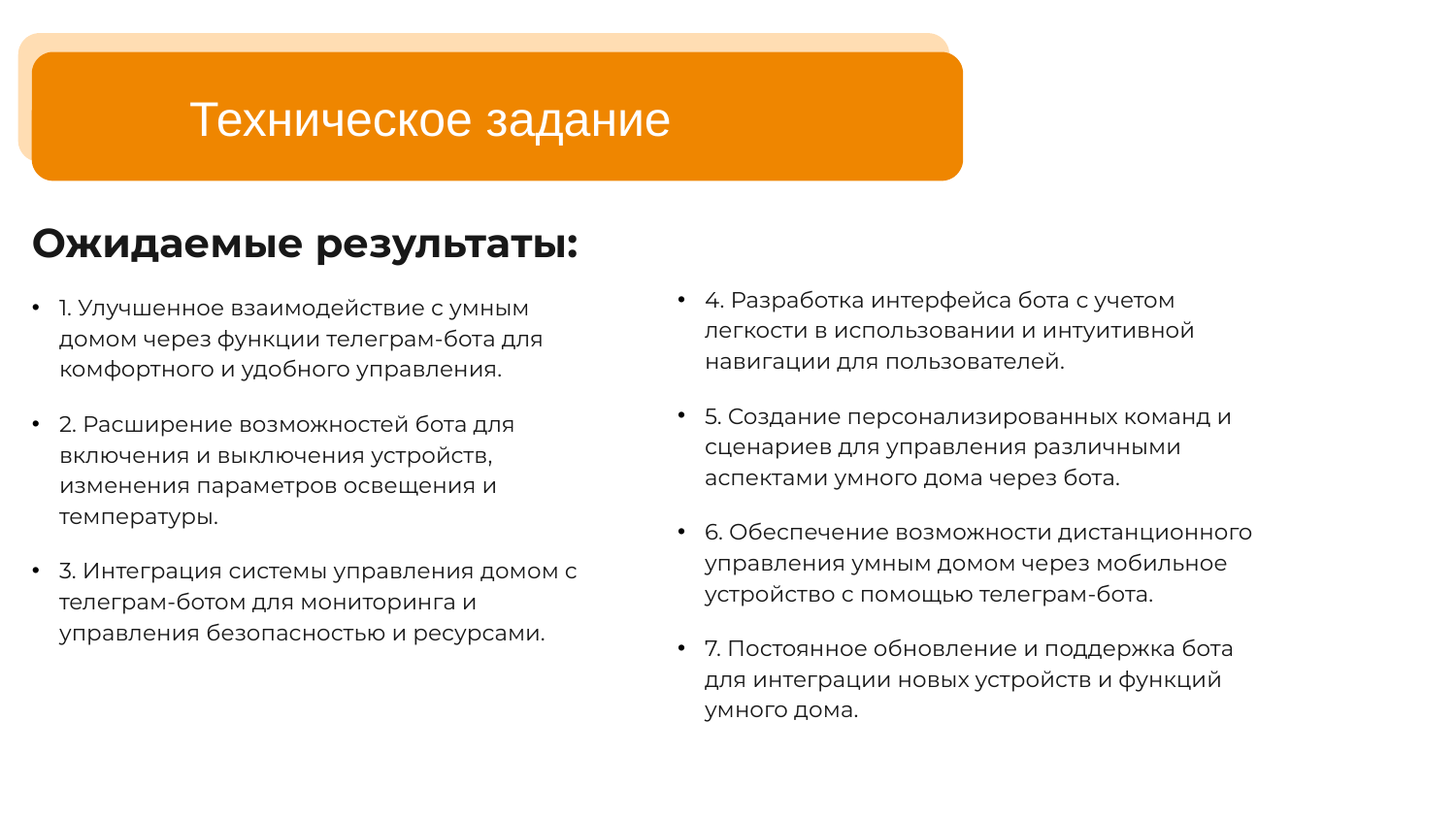

# Техническое задание
Ожидаемые результаты:
1. Улучшенное взаимодействие с умным домом через функции телеграм-бота для комфортного и удобного управления.
2. Расширение возможностей бота для включения и выключения устройств, изменения параметров освещения и температуры.
3. Интеграция системы управления домом с телеграм-ботом для мониторинга и управления безопасностью и ресурсами.
4. Разработка интерфейса бота с учетом легкости в использовании и интуитивной навигации для пользователей.
5. Создание персонализированных команд и сценариев для управления различными аспектами умного дома через бота.
6. Обеспечение возможности дистанционного управления умным домом через мобильное устройство с помощью телеграм-бота.
7. Постоянное обновление и поддержка бота для интеграции новых устройств и функций умного дома.